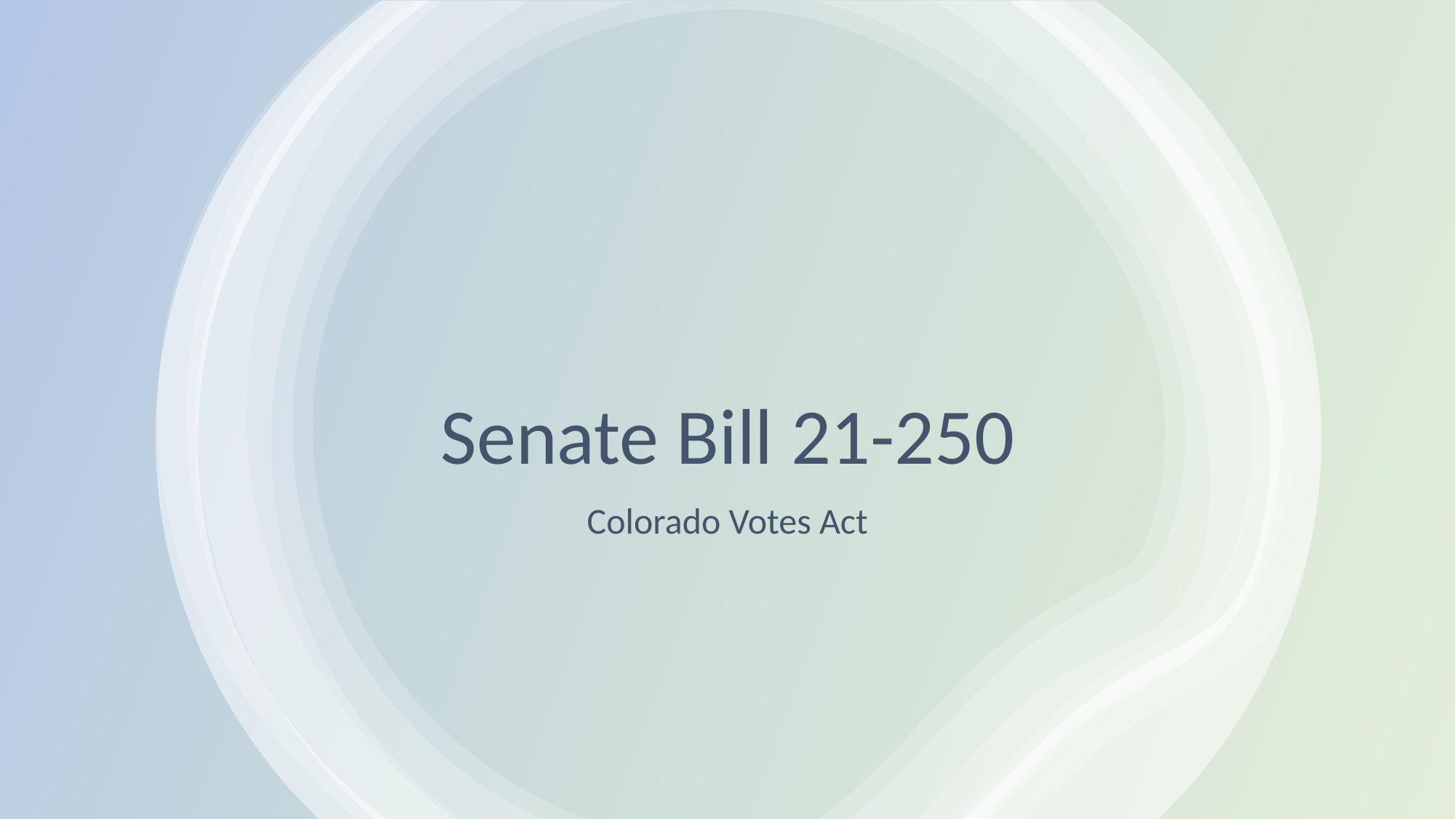

# Senate Bill 21-250
Colorado Votes Act